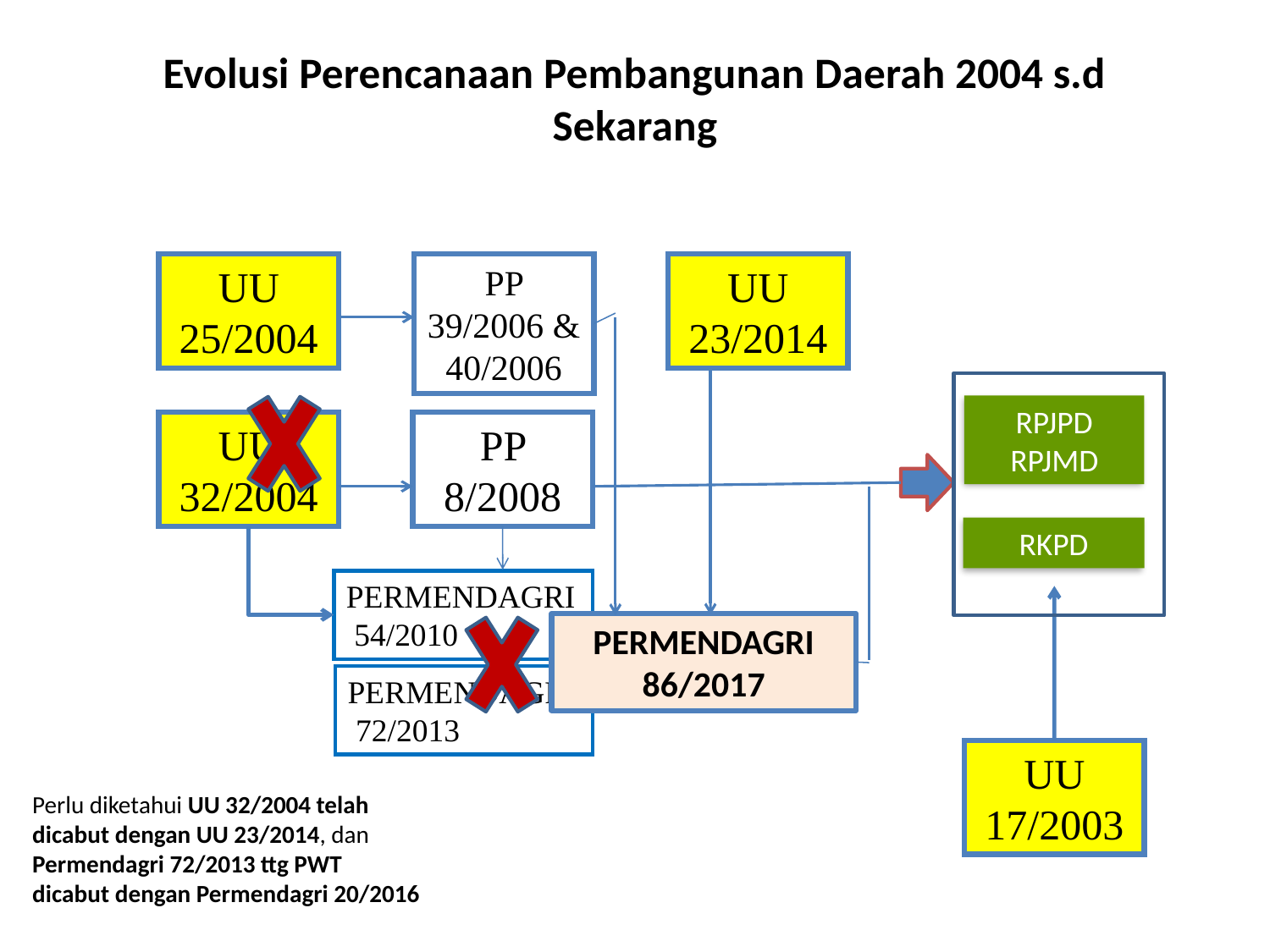

# Evolusi Perencanaan Pembangunan Daerah 2004 s.d Sekarang
UU 25/2004
PP 39/2006 & 40/2006
UU 23/2014

RPJPD
RPJMD
UU 32/2004
PP 8/2008

RKPD
PERMENDAGRI  54/2010

PERMENDAGRI 86/2017
PERMENDAGRI  72/2013
UU 17/2003
Perlu diketahui UU 32/2004 telah dicabut dengan UU 23/2014, dan Permendagri 72/2013 ttg PWT dicabut dengan Permendagri 20/2016